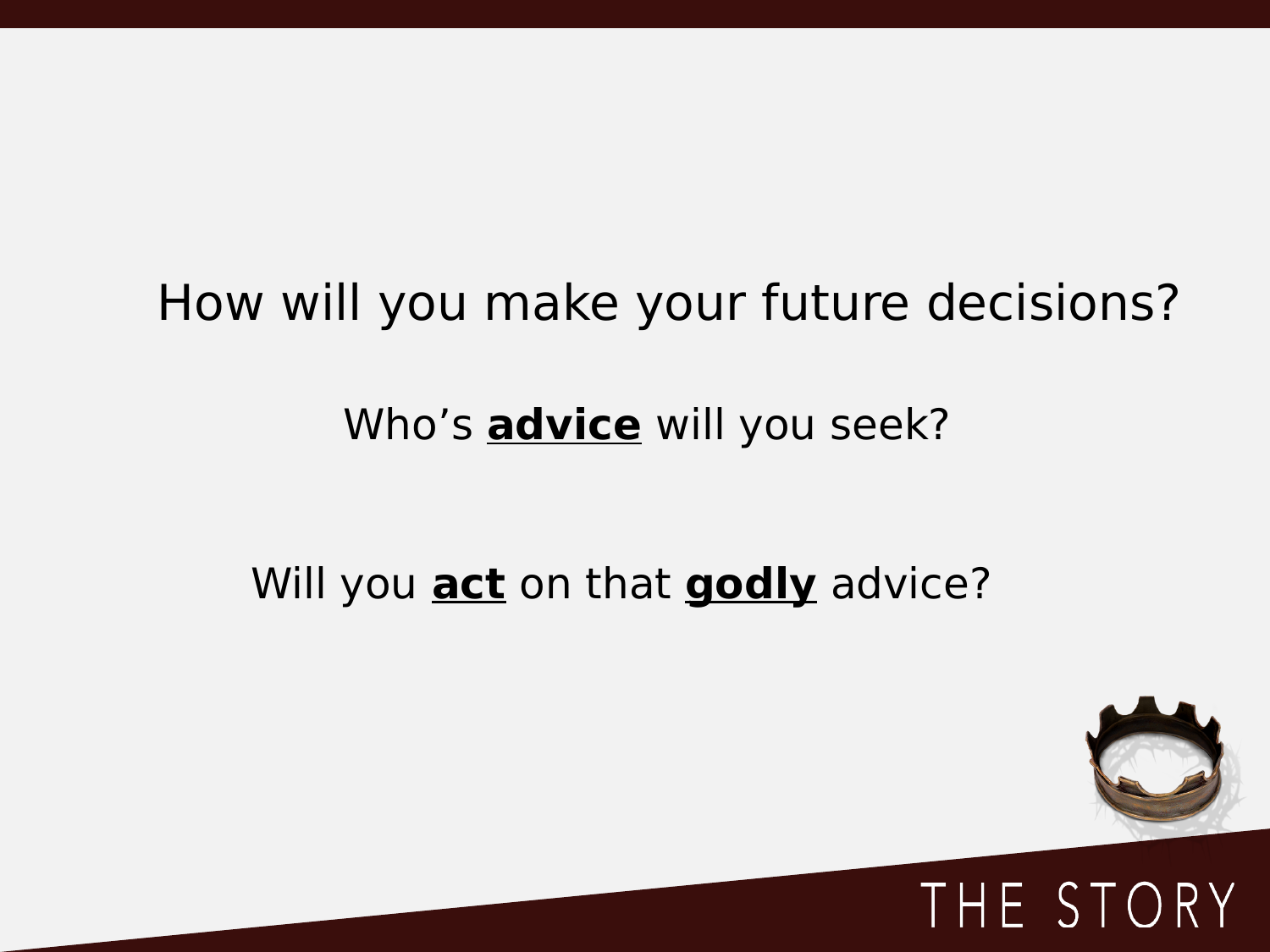

How will you make your future decisions?
Who’s advice will you seek?
Will you act on that godly advice?